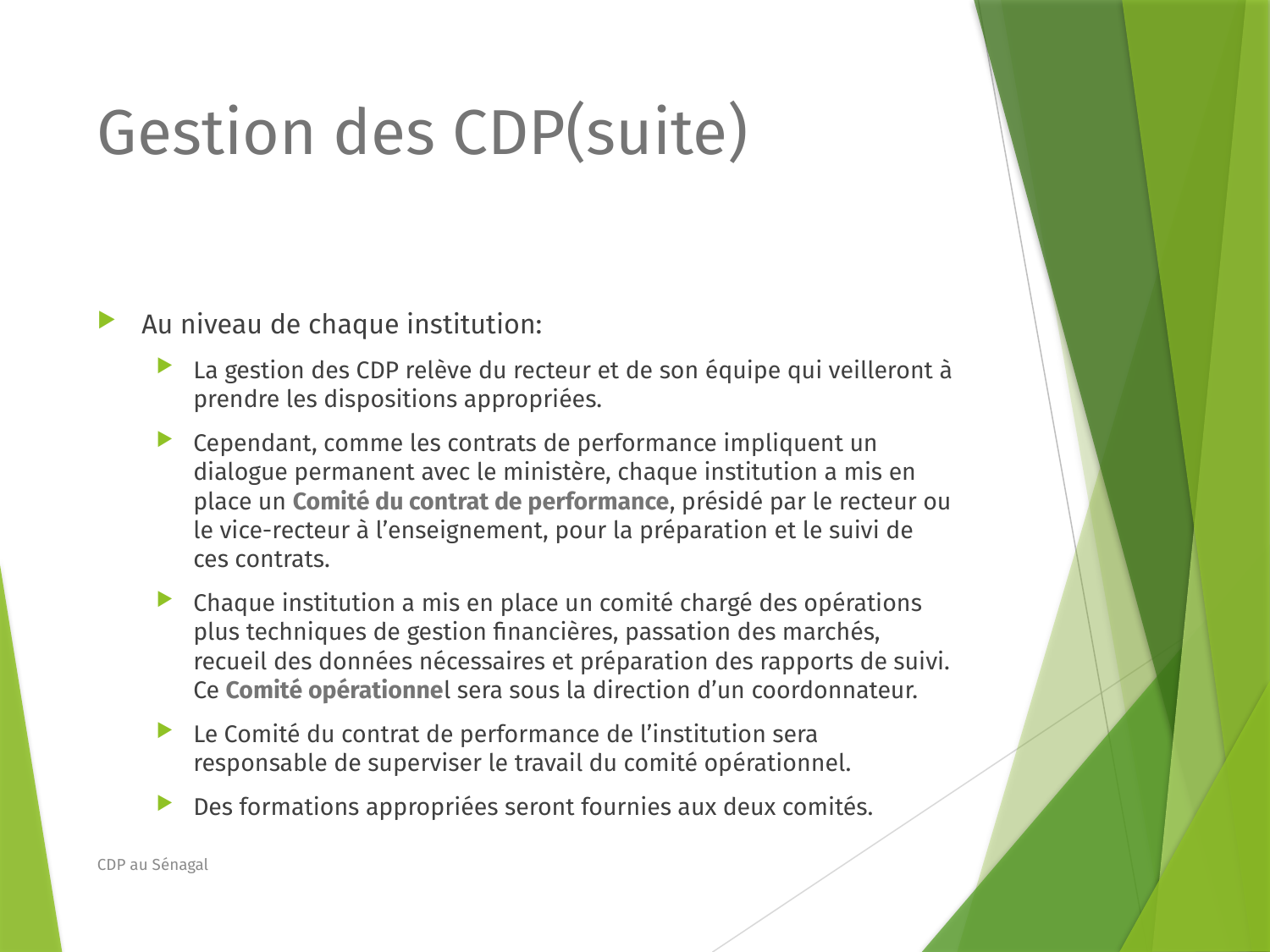

# Gestion des CDP(suite)
Au niveau de chaque institution:
La gestion des CDP relève du recteur et de son équipe qui veilleront à prendre les dispositions appropriées.
Cependant, comme les contrats de performance impliquent un dialogue permanent avec le ministère, chaque institution a mis en place un Comité du contrat de performance, présidé par le recteur ou le vice-recteur à l’enseignement, pour la préparation et le suivi de ces contrats.
Chaque institution a mis en place un comité chargé des opérations plus techniques de gestion financières, passation des marchés, recueil des données nécessaires et préparation des rapports de suivi. Ce Comité opérationnel sera sous la direction d’un coordonnateur.
Le Comité du contrat de performance de l’institution sera responsable de superviser le travail du comité opérationnel.
Des formations appropriées seront fournies aux deux comités.
CDP au Sénagal